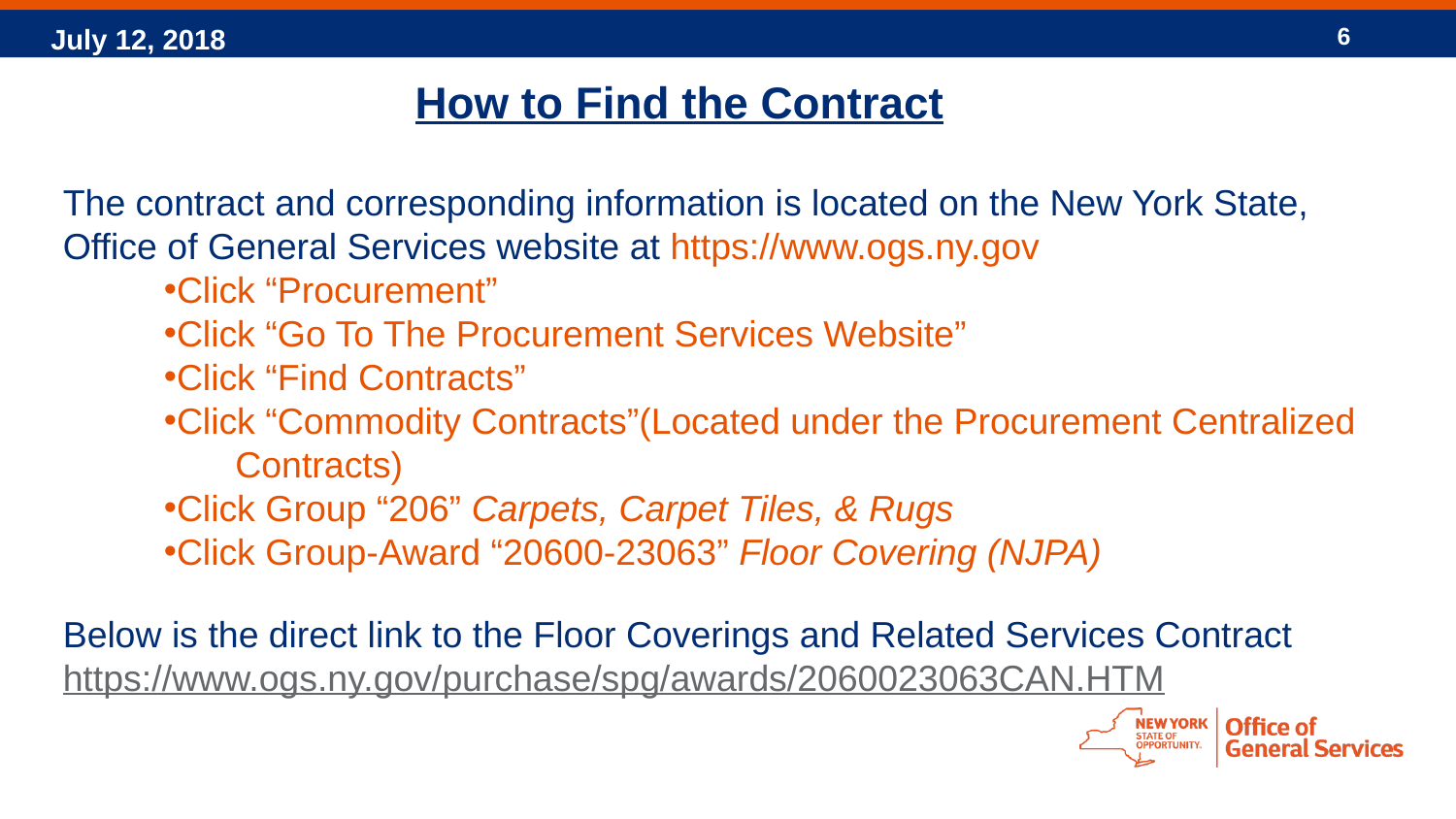

6
# How to Find the Contract
The contract and corresponding information is located on the New York State, Office of General Services website at https://www.ogs.ny.gov
Click “Procurement”
Click “Go To The Procurement Services Website”
Click “Find Contracts”
Click “Commodity Contracts”(Located under the Procurement Centralized  	Contracts)
Click Group “206” Carpets, Carpet Tiles, & Rugs
Click Group-Award “20600-23063” Floor Covering (NJPA)

Below is the direct link to the Floor Coverings and Related Services Contract https://www.ogs.ny.gov/purchase/spg/awards/2060023063CAN.HTM